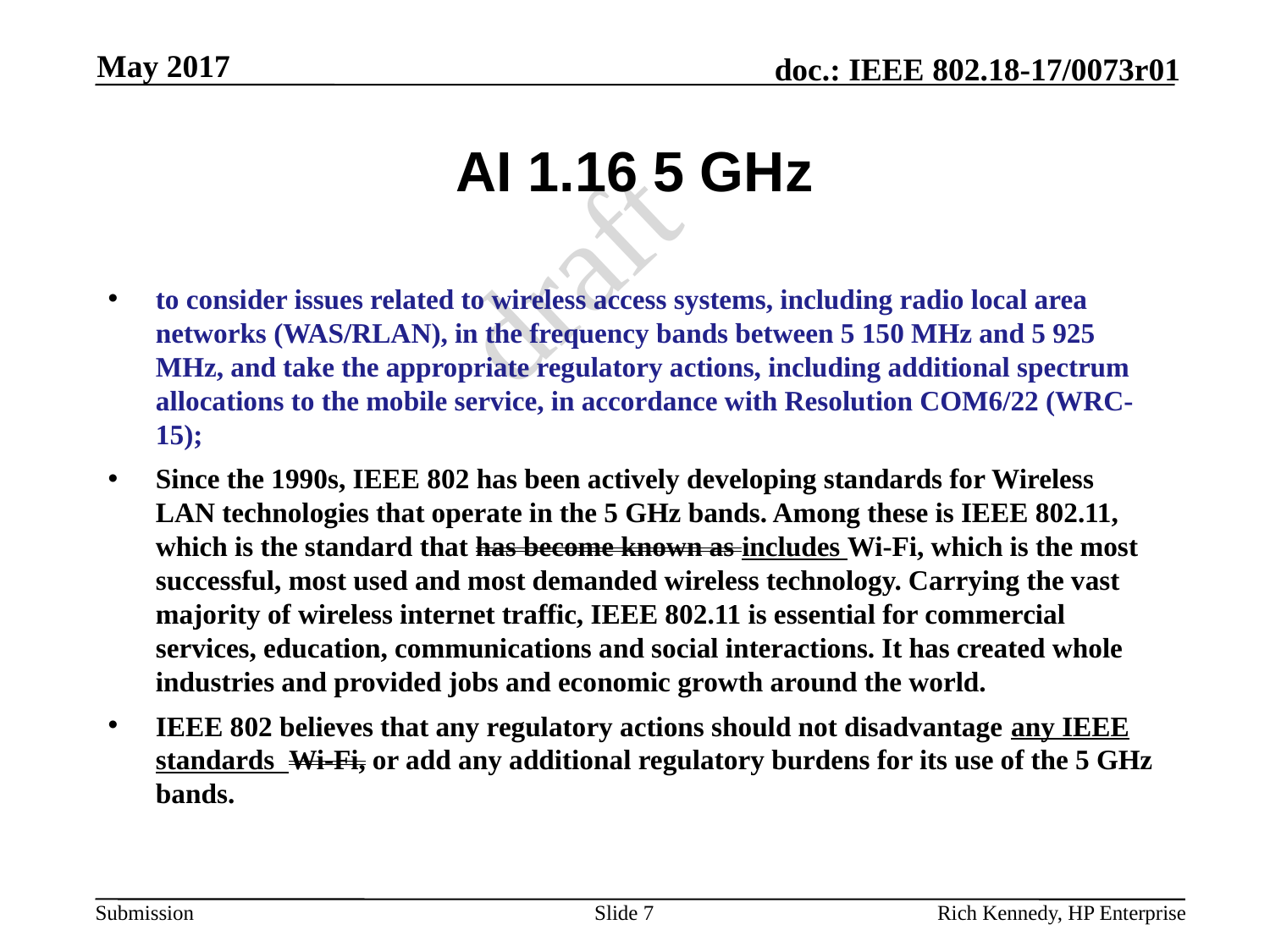

May 2017
# AI 1.16 5 GHz
to consider issues related to wireless access systems, including radio local area networks (WAS/RLAN), in the frequency bands between 5 150 MHz and 5 925 MHz, and take the appropriate regulatory actions, including additional spectrum allocations to the mobile service, in accordance with Resolution COM6/22 (WRC-15);
Since the 1990s, IEEE 802 has been actively developing standards for Wireless LAN technologies that operate in the 5 GHz bands. Among these is IEEE 802.11, which is the standard that has become known as includes Wi-Fi, which is the most successful, most used and most demanded wireless technology. Carrying the vast majority of wireless internet traffic, IEEE 802.11 is essential for commercial services, education, communications and social interactions. It has created whole industries and provided jobs and economic growth around the world.
IEEE 802 believes that any regulatory actions should not disadvantage any IEEE standards  Wi-Fi, or add any additional regulatory burdens for its use of the 5 GHz bands.
Slide 7
Rich Kennedy, HP Enterprise